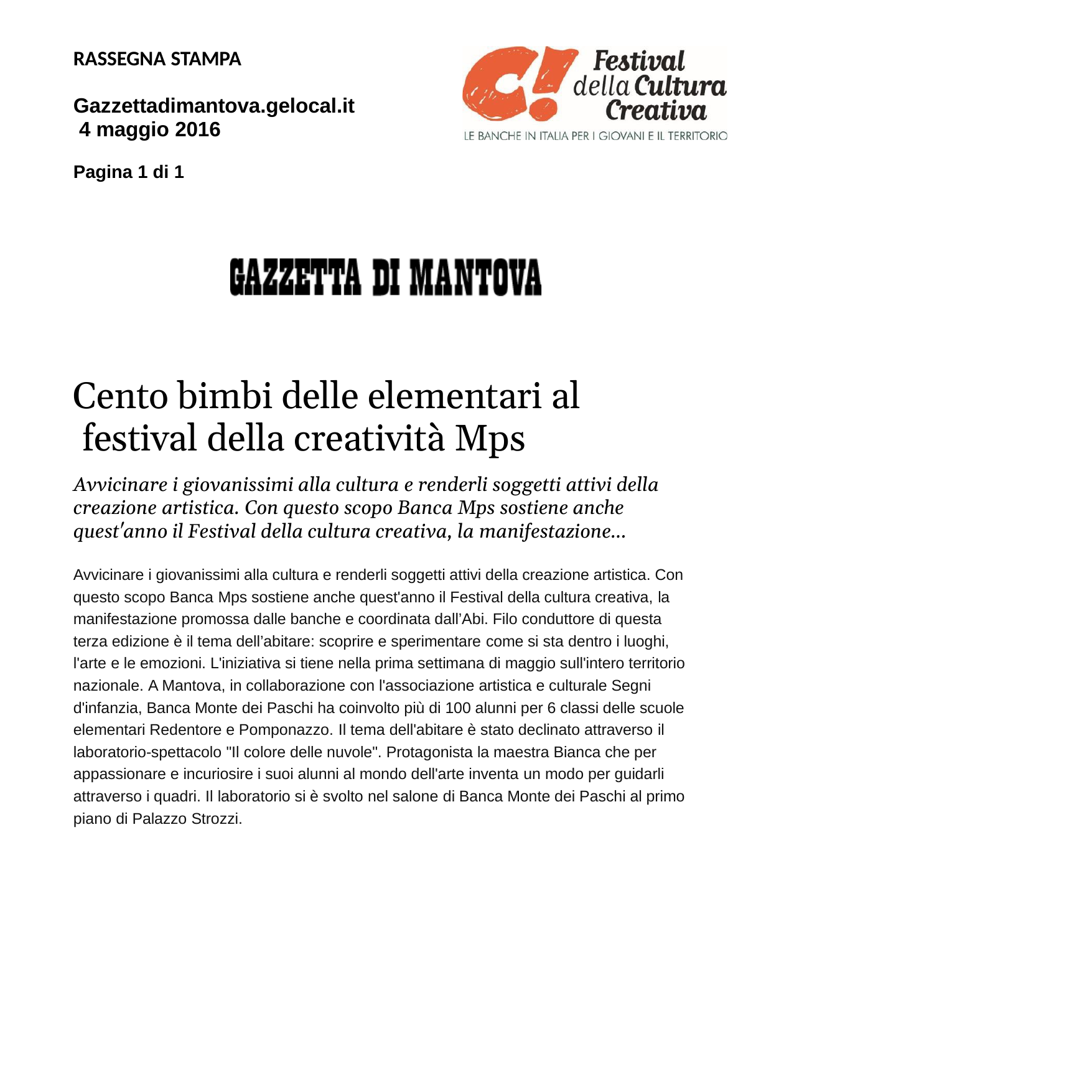

RASSEGNA STAMPA

Gazzettadimantova.gelocal.it  4 maggio 2016
Pagina 1 di 1

Cento bimbi delle elementari al  festival della creatività Mps
Avvicinare i giovanissimi alla cultura e renderli soggetti attivi della  creazione artistica. Con questo scopo Banca Mps sostiene anche  quest'anno il Festival della cultura creativa, la manifestazione...
Avvicinare i giovanissimi alla cultura e renderli soggetti attivi della creazione artistica. Con  questo scopo Banca Mps sostiene anche quest'anno il Festival della cultura creativa, la  manifestazione promossa dalle banche e coordinata dall’Abi. Filo conduttore di questa  terza edizione è il tema dell’abitare: scoprire e sperimentare come si sta dentro i luoghi,  l'arte e le emozioni. L'iniziativa si tiene nella prima settimana di maggio sull'intero territorio  nazionale. A Mantova, in collaborazione con l'associazione artistica e culturale Segni  d'infanzia, Banca Monte dei Paschi ha coinvolto più di 100 alunni per 6 classi delle scuole  elementari Redentore e Pomponazzo. Il tema dell'abitare è stato declinato attraverso il  laboratorio-spettacolo "Il colore delle nuvole". Protagonista la maestra Bianca che per  appassionare e incuriosire i suoi alunni al mondo dell'arte inventa un modo per guidarli  attraverso i quadri. Il laboratorio si è svolto nel salone di Banca Monte dei Paschi al primo  piano di Palazzo Strozzi.